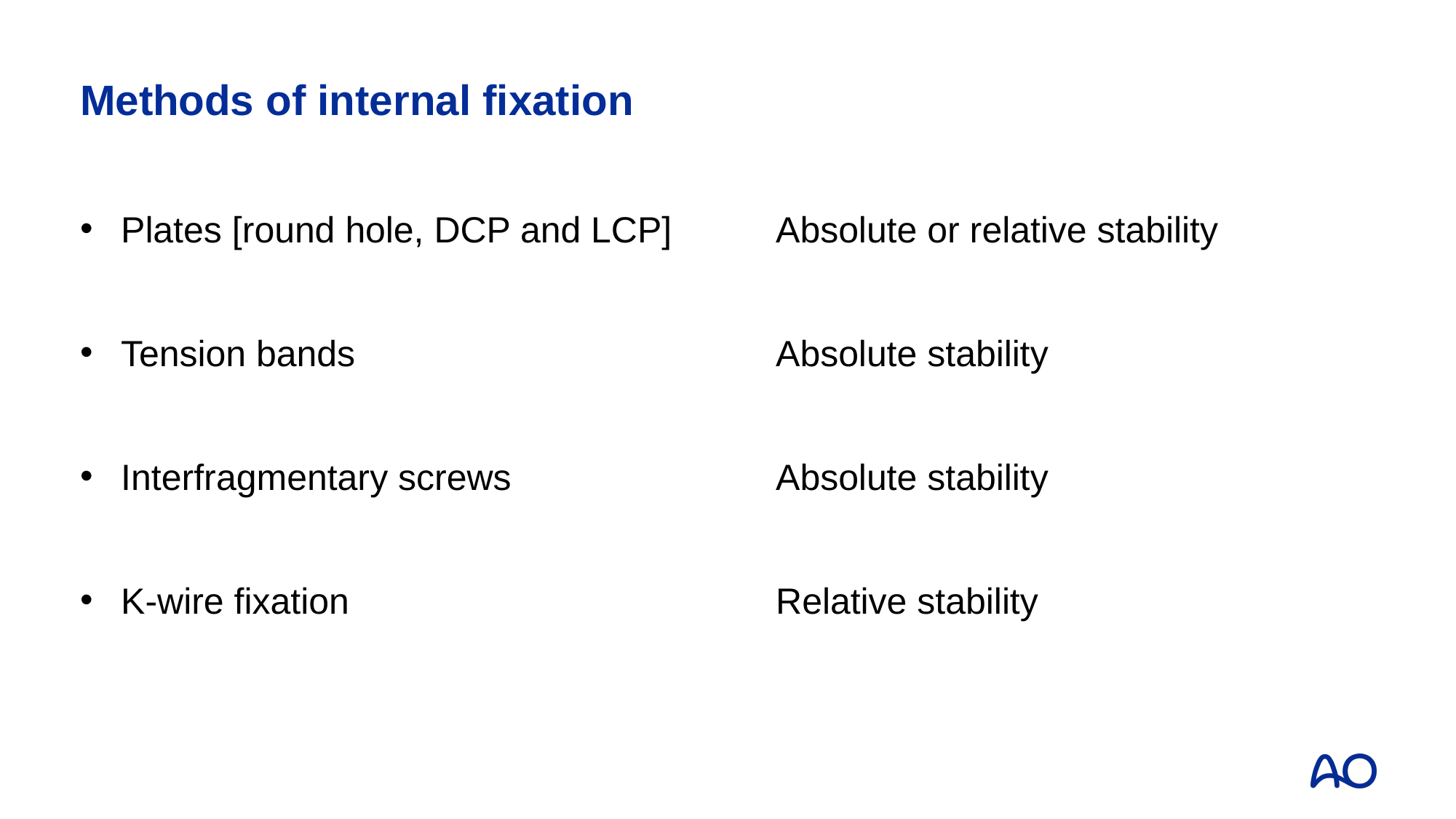

# Methods of internal fixation
Plates [round hole, DCP and LCP]	Absolute or relative stability

Tension bands				Absolute stability

Interfragmentary screws			Absolute stability

K-wire fixation				Relative stability